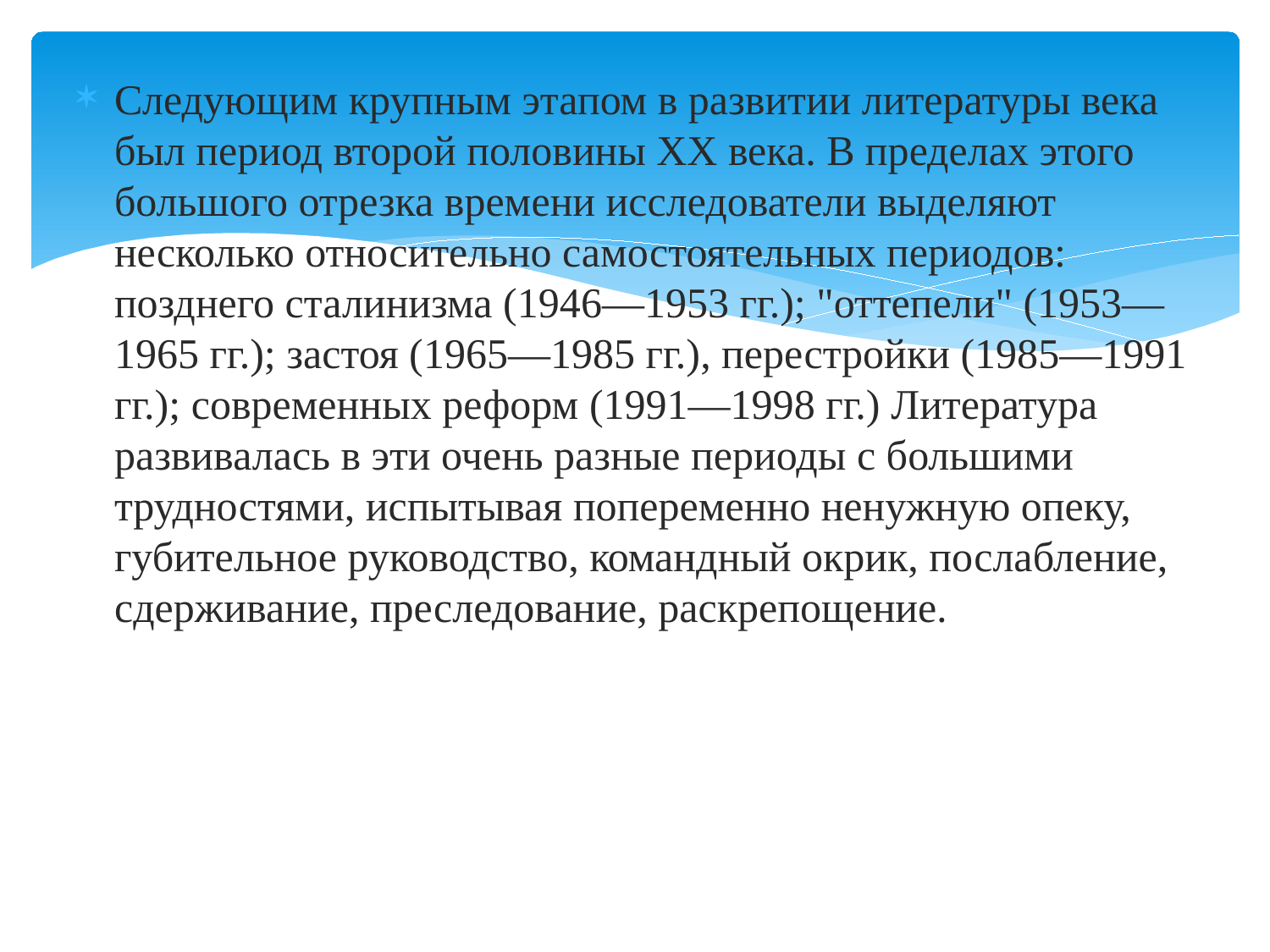

Следующим крупным этапом в развитии литературы века был период второй половины XX века. В пределах этого большого отрезка времени исследователи выделяют несколько относительно самостоятельных периодов: позднего сталинизма (1946—1953 гг.); "оттепели" (1953—1965 гг.); застоя (1965—1985 гг.), перестройки (1985—1991 гг.); современных реформ (1991—1998 гг.) Литература развивалась в эти очень разные периоды с большими трудностями, испытывая попеременно ненужную опеку, губительное руководство, командный окрик, послабление, сдерживание, преследование, раскрепощение.